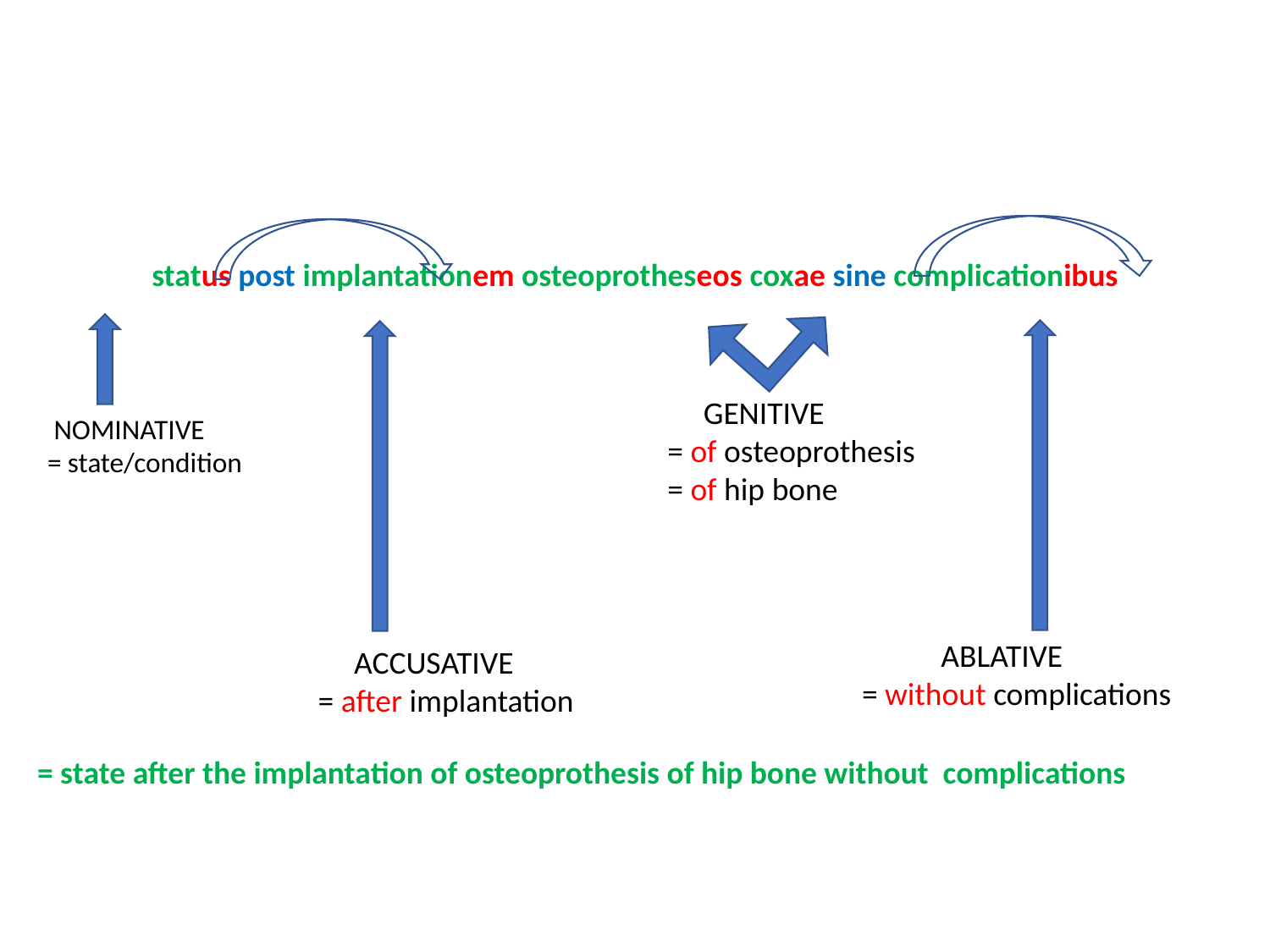

status post implantationem osteoprotheseos coxae sine complicationibus

     GENITIVE
= of osteoprothesis
= of hip bone
 NOMINATIVE
= state/condition
           ABLATIVE
= without complications
     ACCUSATIVE
= after implantation
= state after the implantation of osteoprothesis of hip bone without  complications